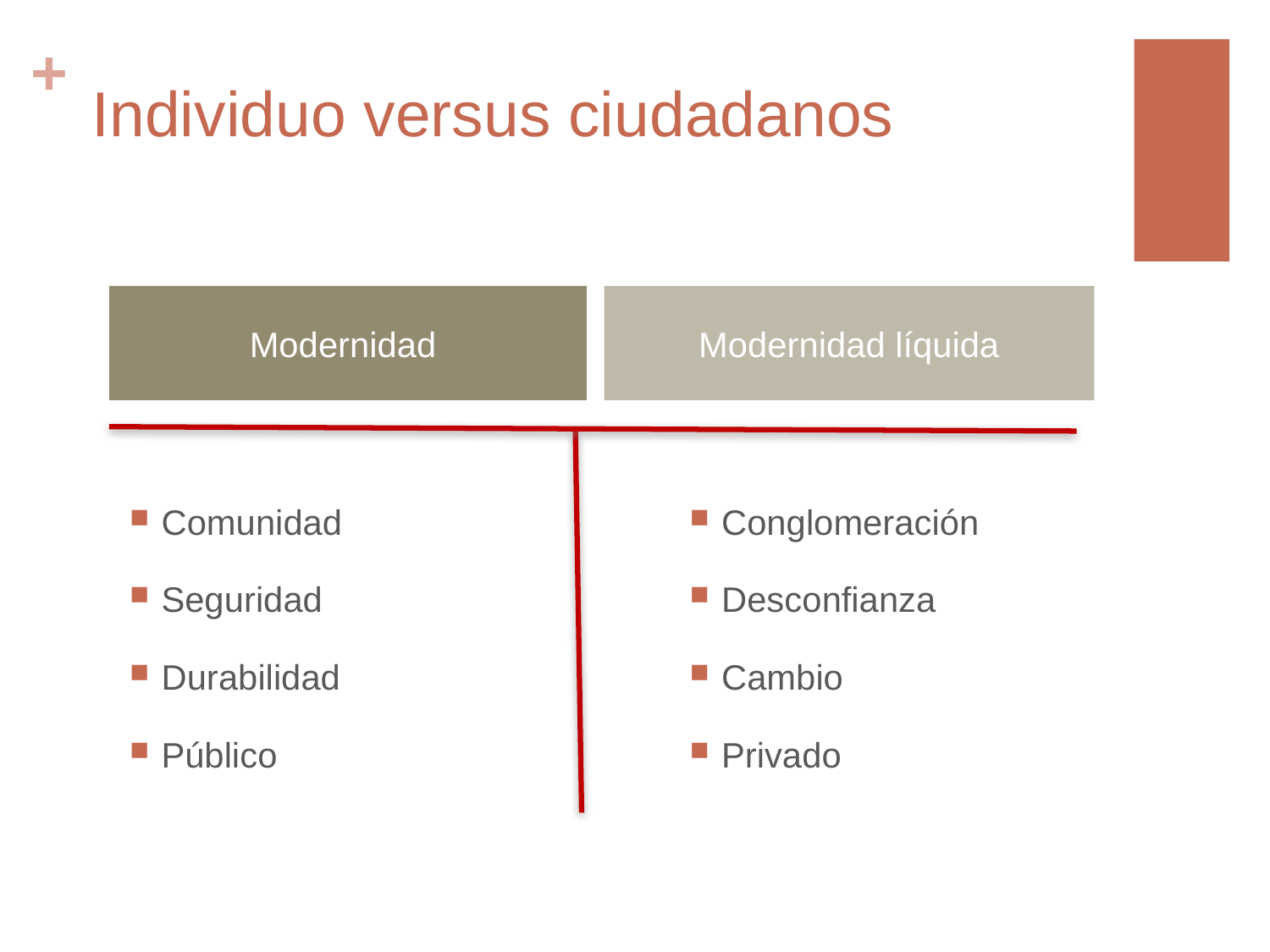

# Individuo versus ciudadanos
Modernidad
Modernidad líquida

Comunidad
Seguridad
Durabilidad
Público

Conglomeración
Desconfianza
Cambio
Privado